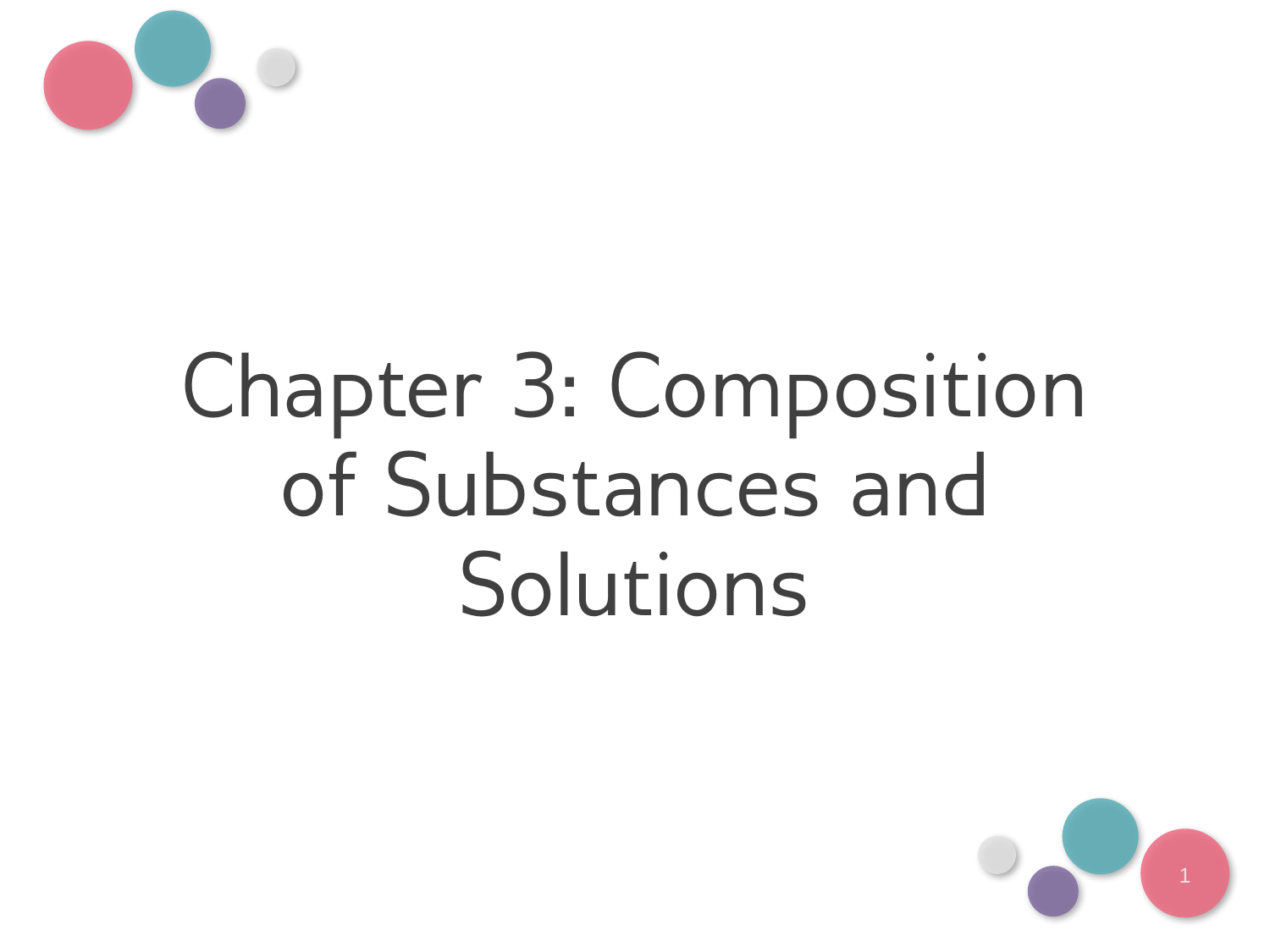

# Chapter 3: Composition of Substances and Solutions

1